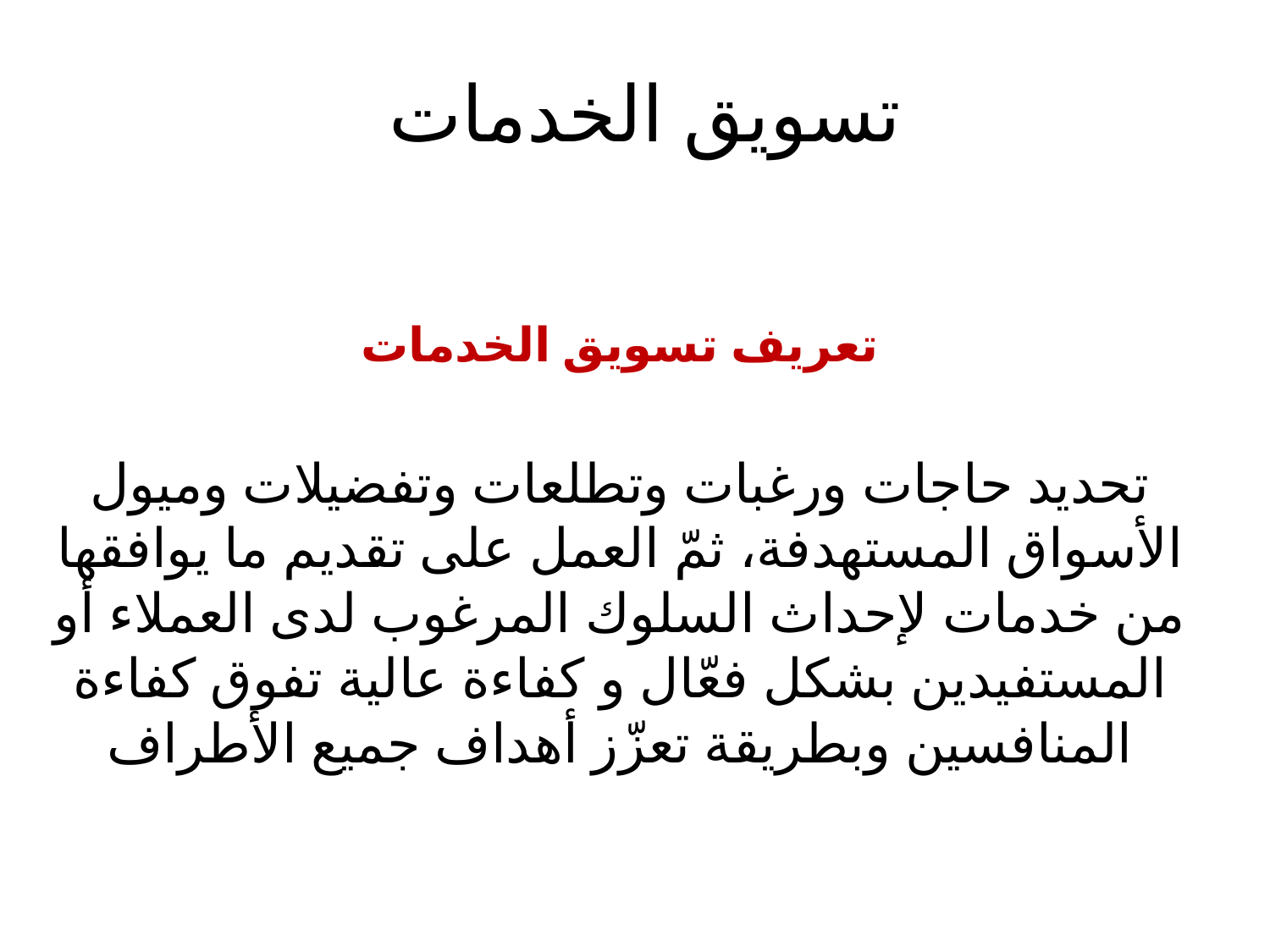

# تسويق الخدمات

تعريف تسويق الخدمات

تحديد حاجات ورغبات وتطلعات وتفضيلات وميول الأسواق المستهدفة، ثمّ العمل على تقديم ما يوافقها من خدمات لإحداث السلوك المرغوب لدى العملاء أو المستفيدين بشكل فعّال و كفاءة عالية تفوق كفاءة المنافسين وبطريقة تعزّز أهداف جميع الأطراف